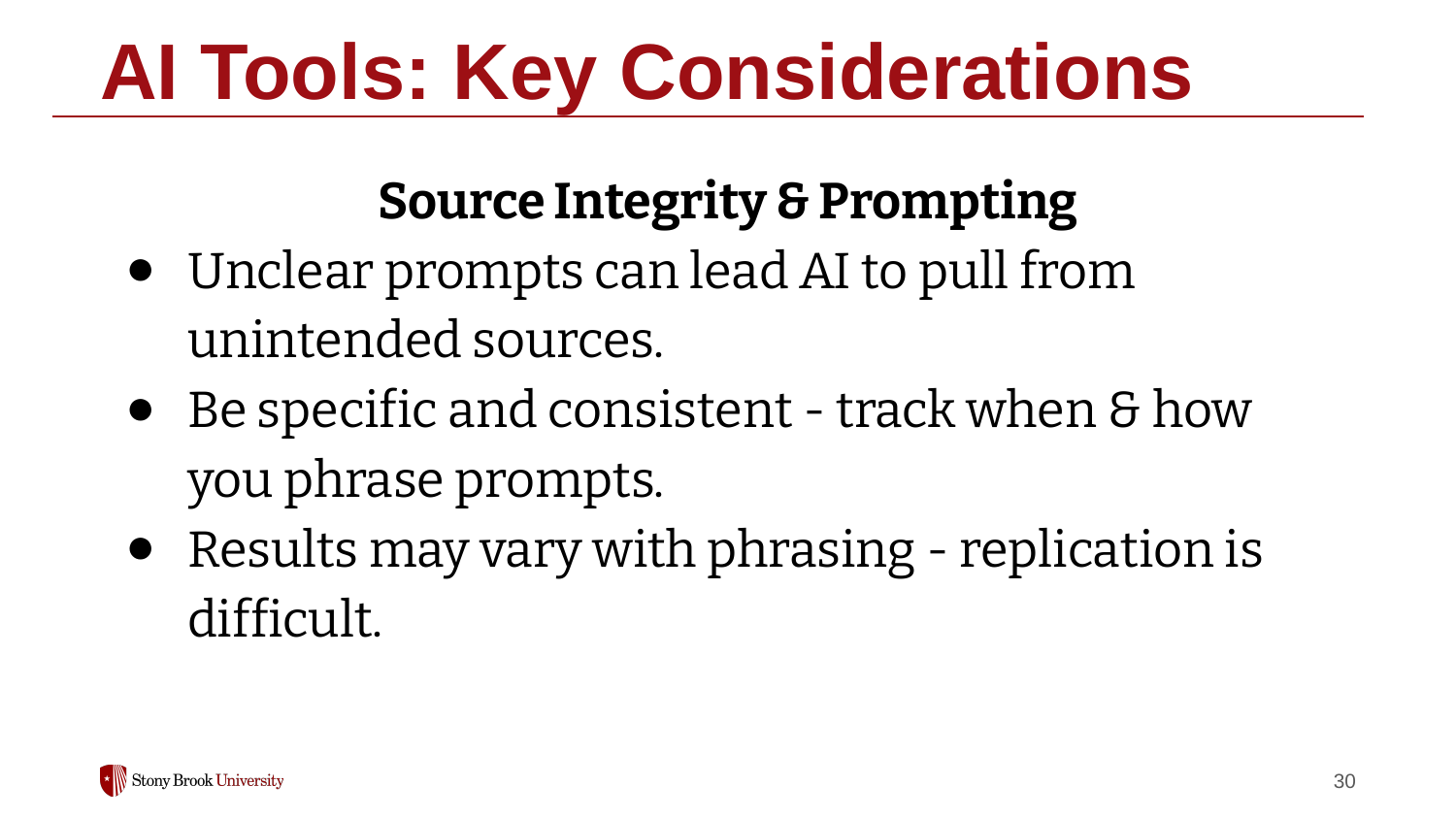

# AI Tools: Key Considerations
Source Integrity & Prompting
Unclear prompts can lead AI to pull from unintended sources.
Be specific and consistent - track when & how you phrase prompts.
Results may vary with phrasing - replication is difficult.
30